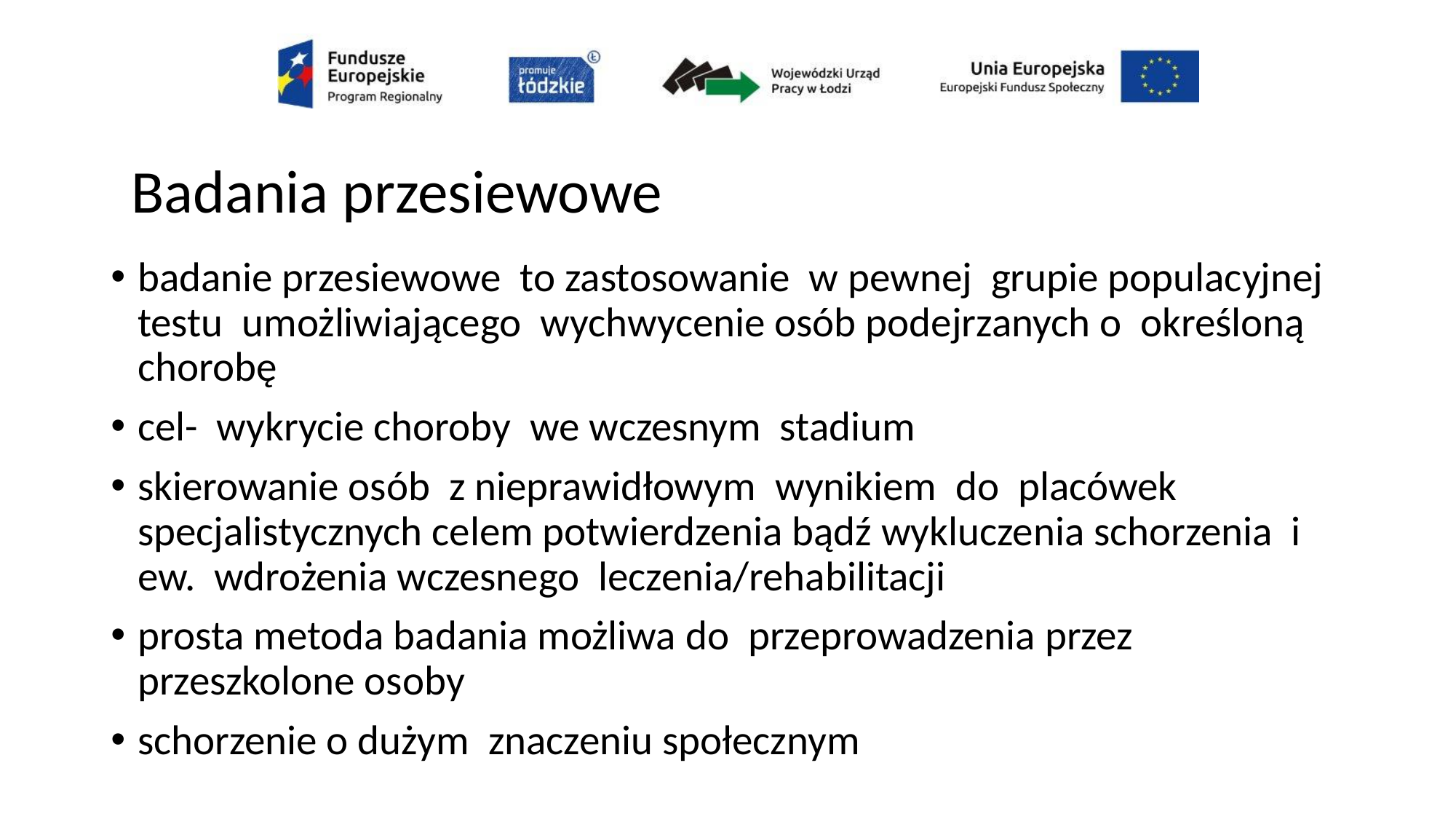

# Badania przesiewowe
badanie przesiewowe  to zastosowanie  w pewnej  grupie populacyjnej testu  umożliwiającego  wychwycenie osób podejrzanych o  określoną chorobę
cel-  wykrycie choroby  we wczesnym  stadium
skierowanie osób  z nieprawidłowym  wynikiem  do  placówek  specjalistycznych celem potwierdzenia bądź wykluczenia schorzenia  i  ew.  wdrożenia wczesnego  leczenia/rehabilitacji
prosta metoda badania możliwa do  przeprowadzenia przez przeszkolone osoby
schorzenie o dużym  znaczeniu społecznym